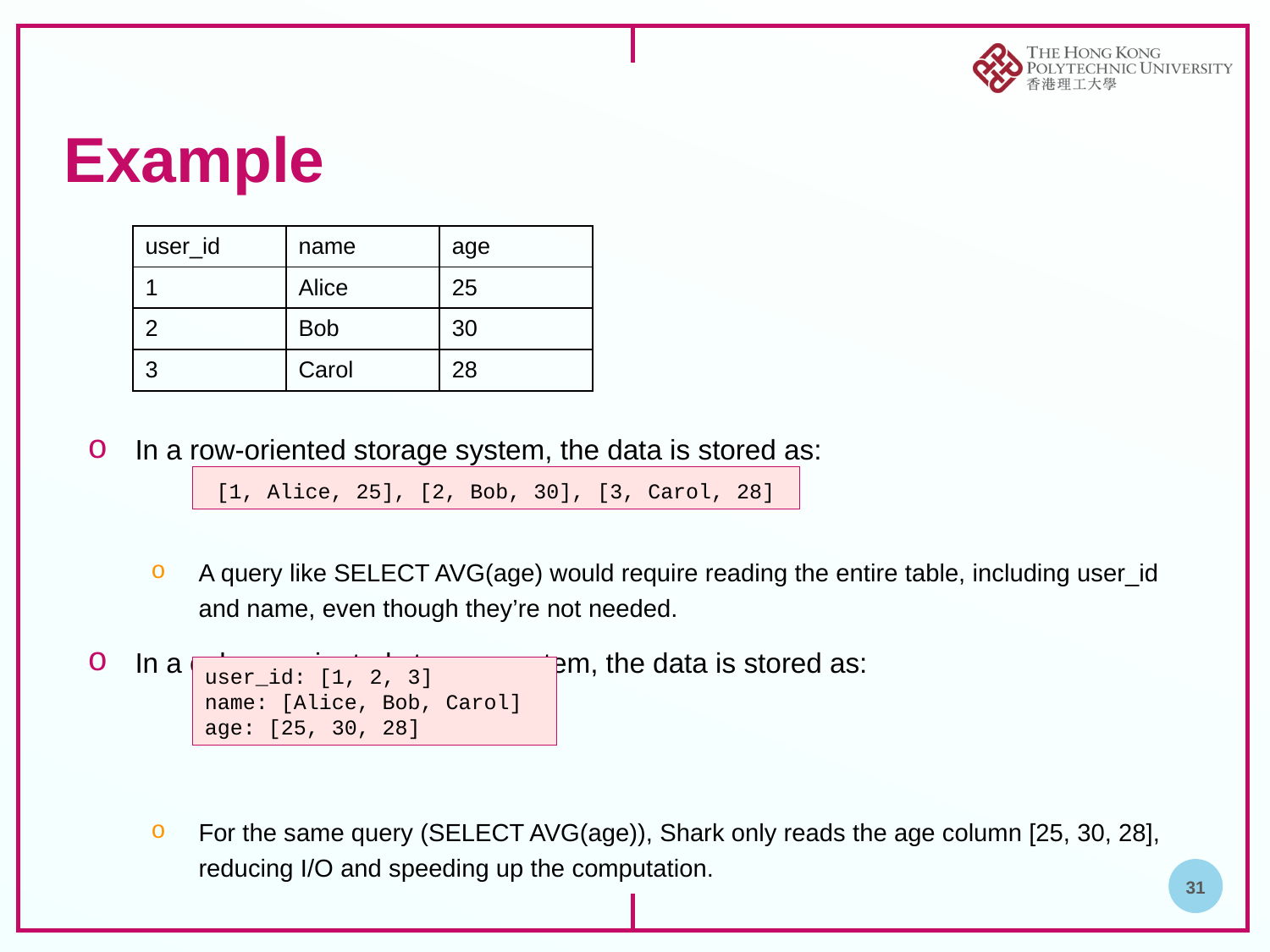

# Example
| user\_id | name | age |
| --- | --- | --- |
| 1 | Alice | 25 |
| 2 | Bob | 30 |
| 3 | Carol | 28 |

In a row-oriented storage system, the data is stored as:

A query like SELECT AVG(age) would require reading the entire table, including user_id and name, even though they’re not needed.
In a column-oriented storage system, the data is stored as:
For the same query (SELECT AVG(age)), Shark only reads the age column [25, 30, 28], reducing I/O and speeding up the computation.

[1, Alice, 25], [2, Bob, 30], [3, Carol, 28]
user_id: [1, 2, 3]
name: [Alice, Bob, Carol]
age: [25, 30, 28]